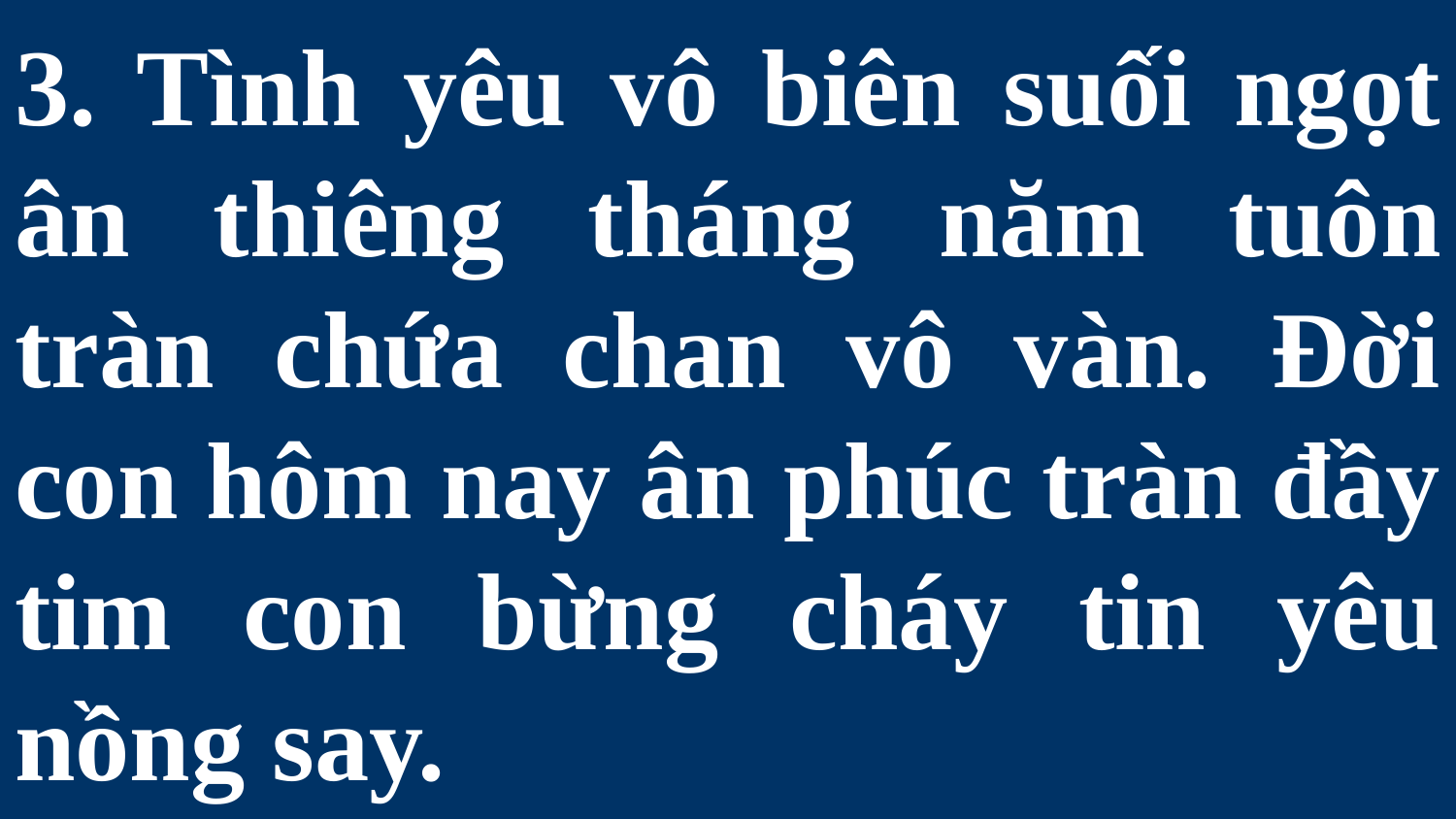

# 3. Tình yêu vô biên suối ngọt ân thiêng tháng năm tuôn tràn chứa chan vô vàn. Đời con hôm nay ân phúc tràn đầy tim con bừng cháy tin yêu nồng say.